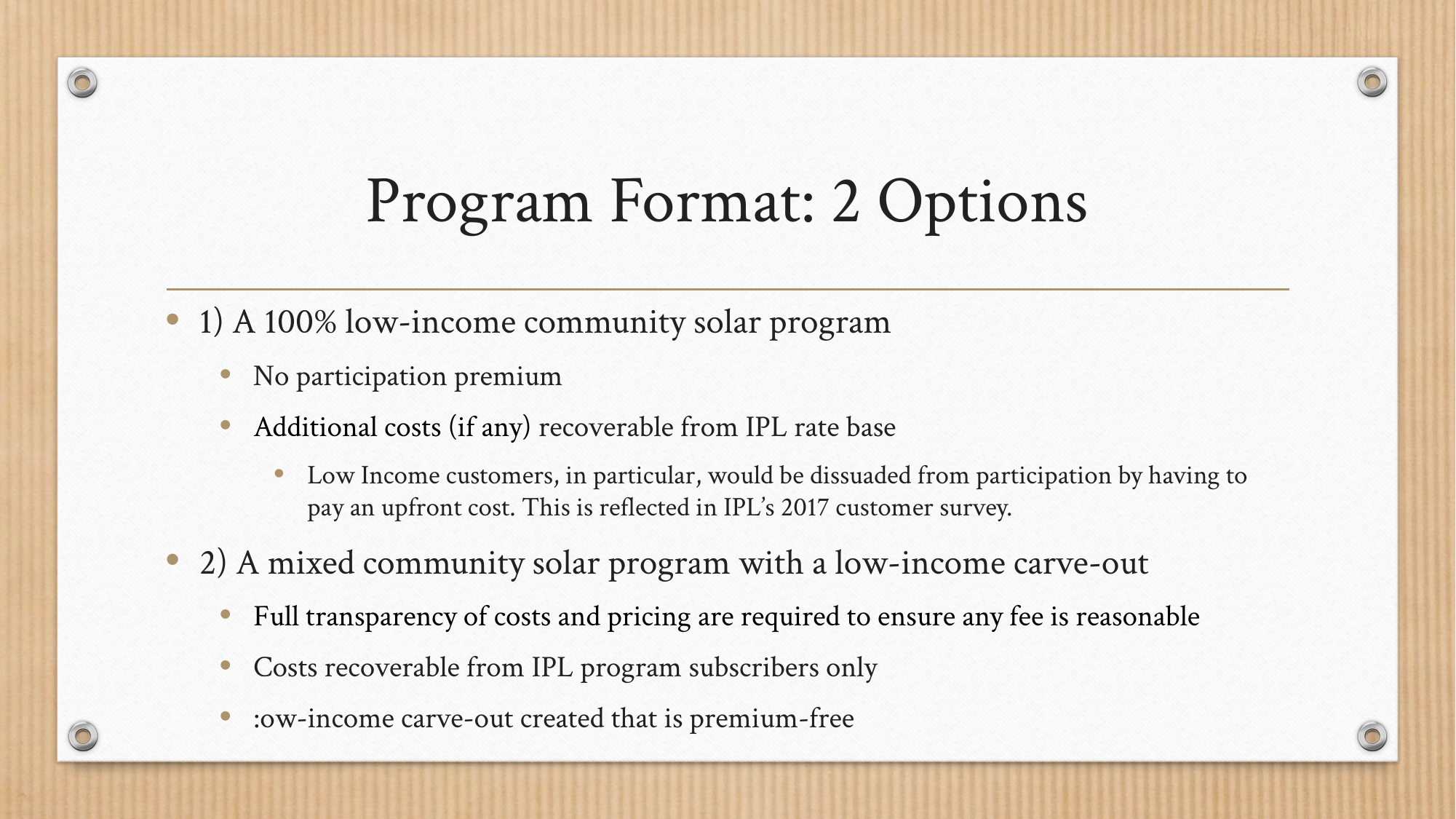

# Program Format: 2 Options
1) A 100% low-income community solar program
No participation premium
Additional costs (if any) recoverable from IPL rate base
Low Income customers, in particular, would be dissuaded from participation by having to pay an upfront cost. This is reflected in IPL’s 2017 customer survey.
2) A mixed community solar program with a low-income carve-out
Full transparency of costs and pricing are required to ensure any fee is reasonable
Costs recoverable from IPL program subscribers only
:ow-income carve-out created that is premium-free